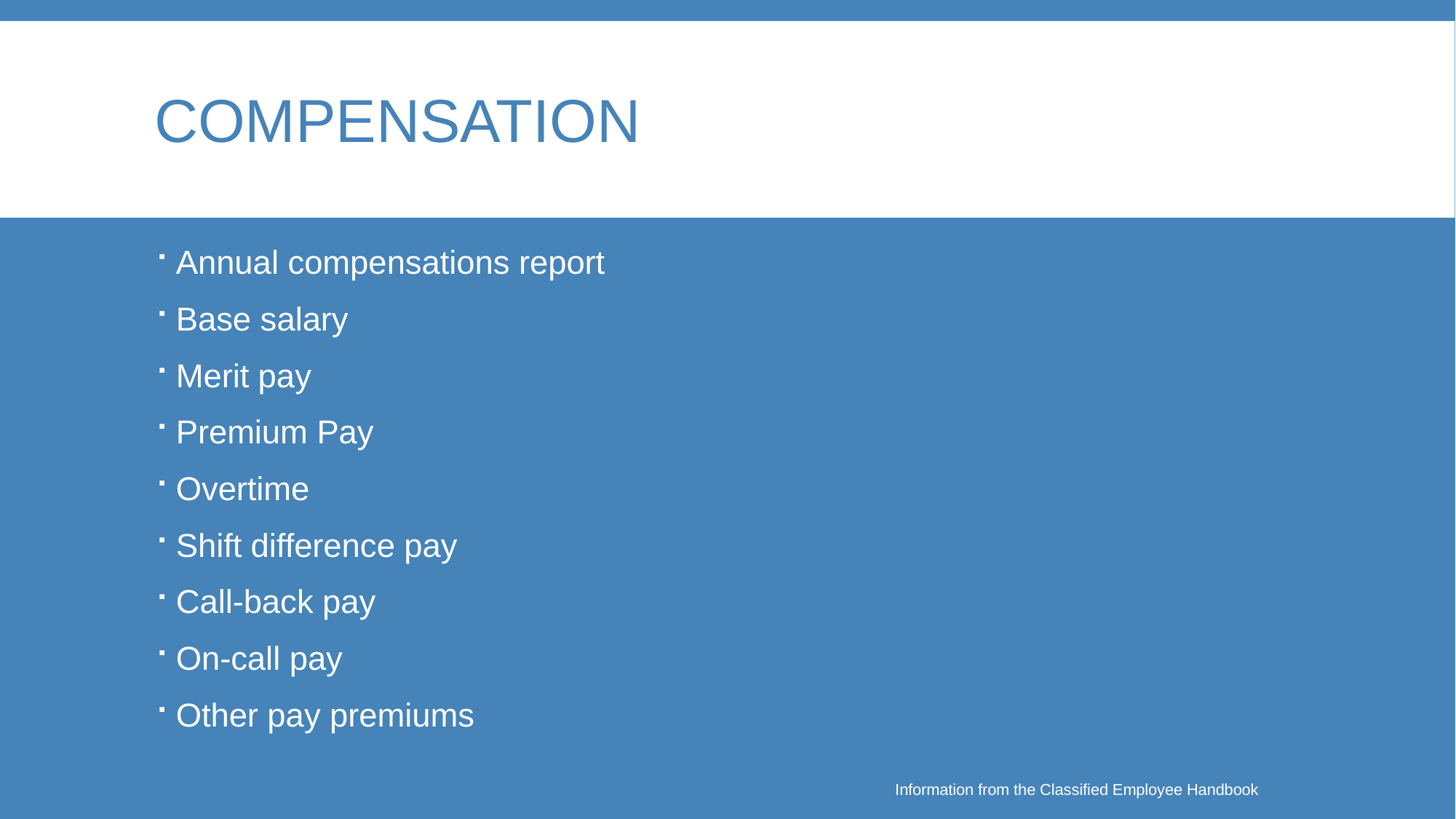

# Compensation
Annual compensations report
Base salary
Merit pay
Premium Pay
Overtime
Shift difference pay
Call-back pay
On-call pay
Other pay premiums

Information from the Classified Employee Handbook